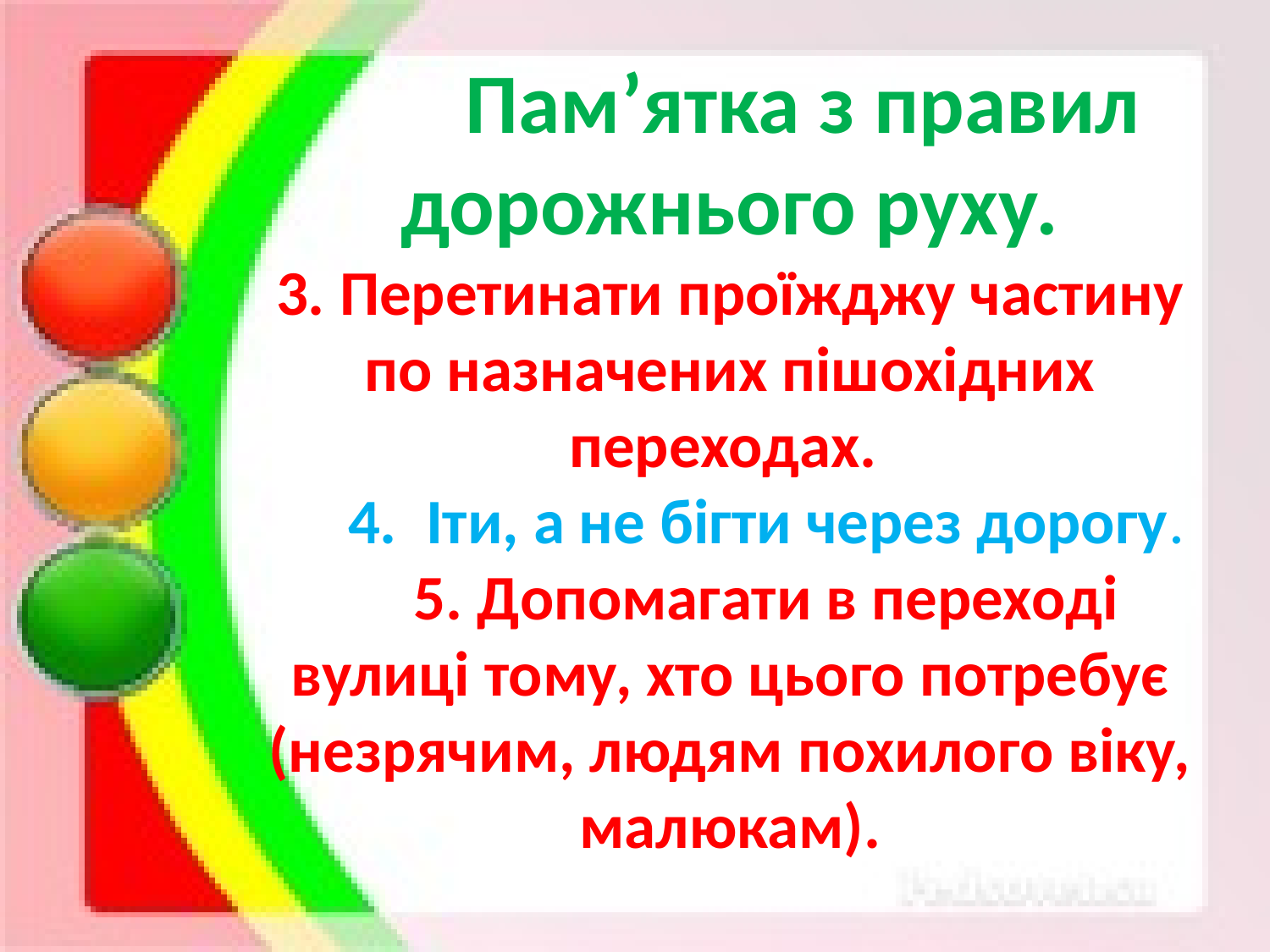

# Пам’ятка з правил дорожнього руху.
3. Перетинати проїжджу частину по назначених пішохідних переходах.
     4.  Іти, а не бігти через дорогу.
     5. Допомагати в переході вулиці тому, хто цього потребує (незрячим, людям похилого віку, малюкам).